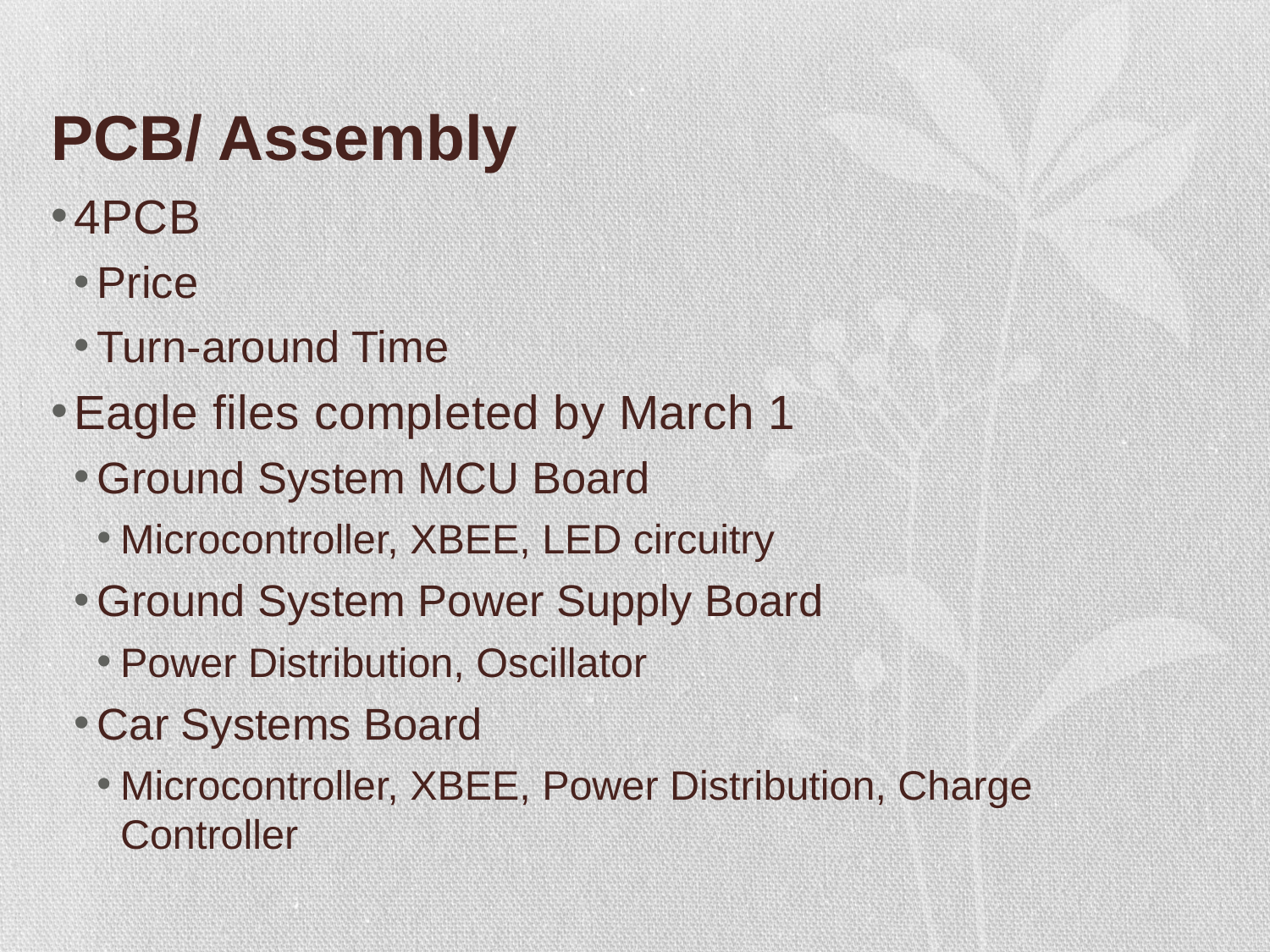

# PCB/ Assembly
4PCB
Price
Turn-around Time
Eagle files completed by March 1
Ground System MCU Board
Microcontroller, XBEE, LED circuitry
Ground System Power Supply Board
Power Distribution, Oscillator
Car Systems Board
Microcontroller, XBEE, Power Distribution, Charge Controller